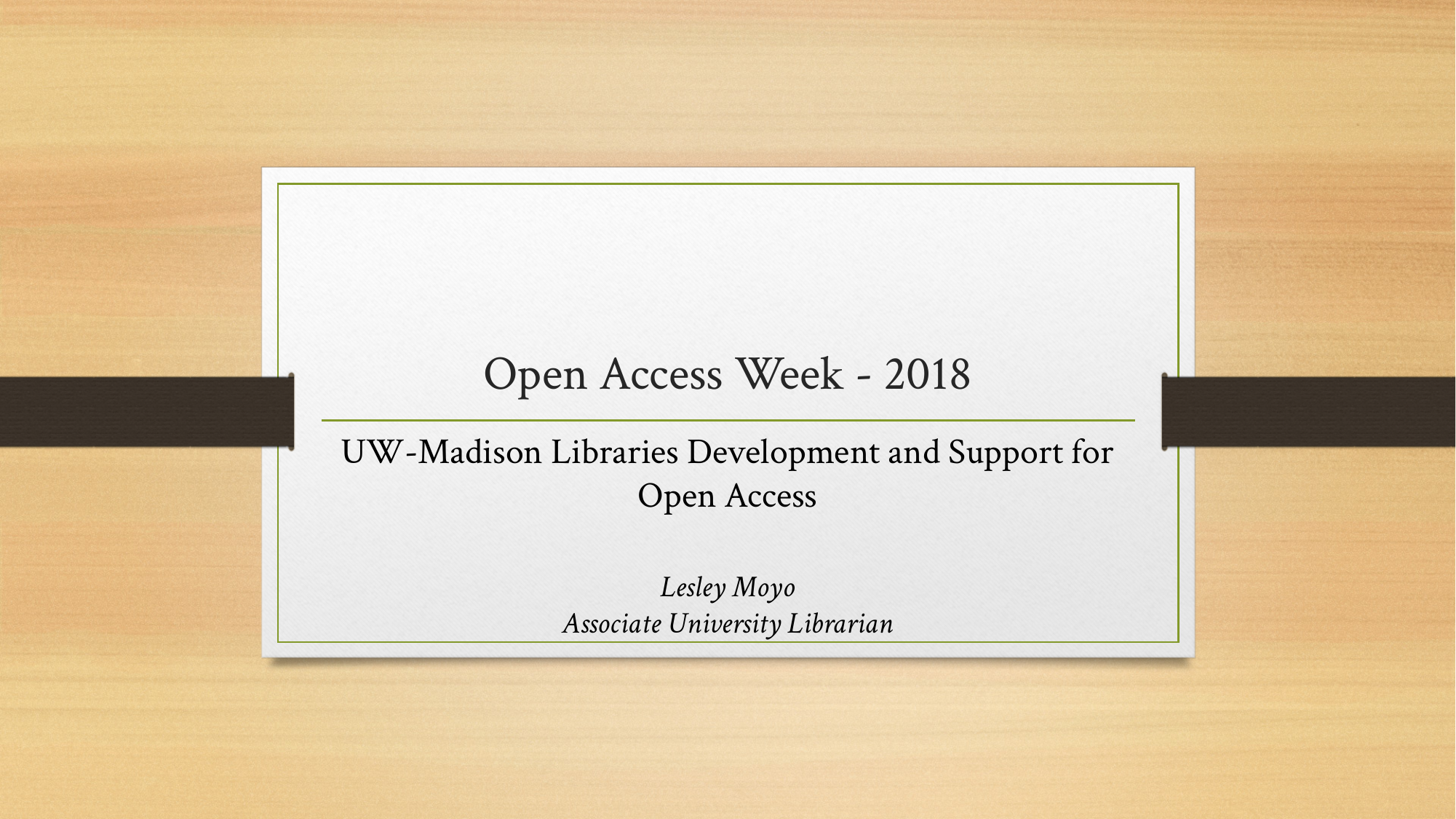

# Open Access Week - 2018
UW-Madison Libraries Development and Support for Open Access

Lesley Moyo
Associate University Librarian